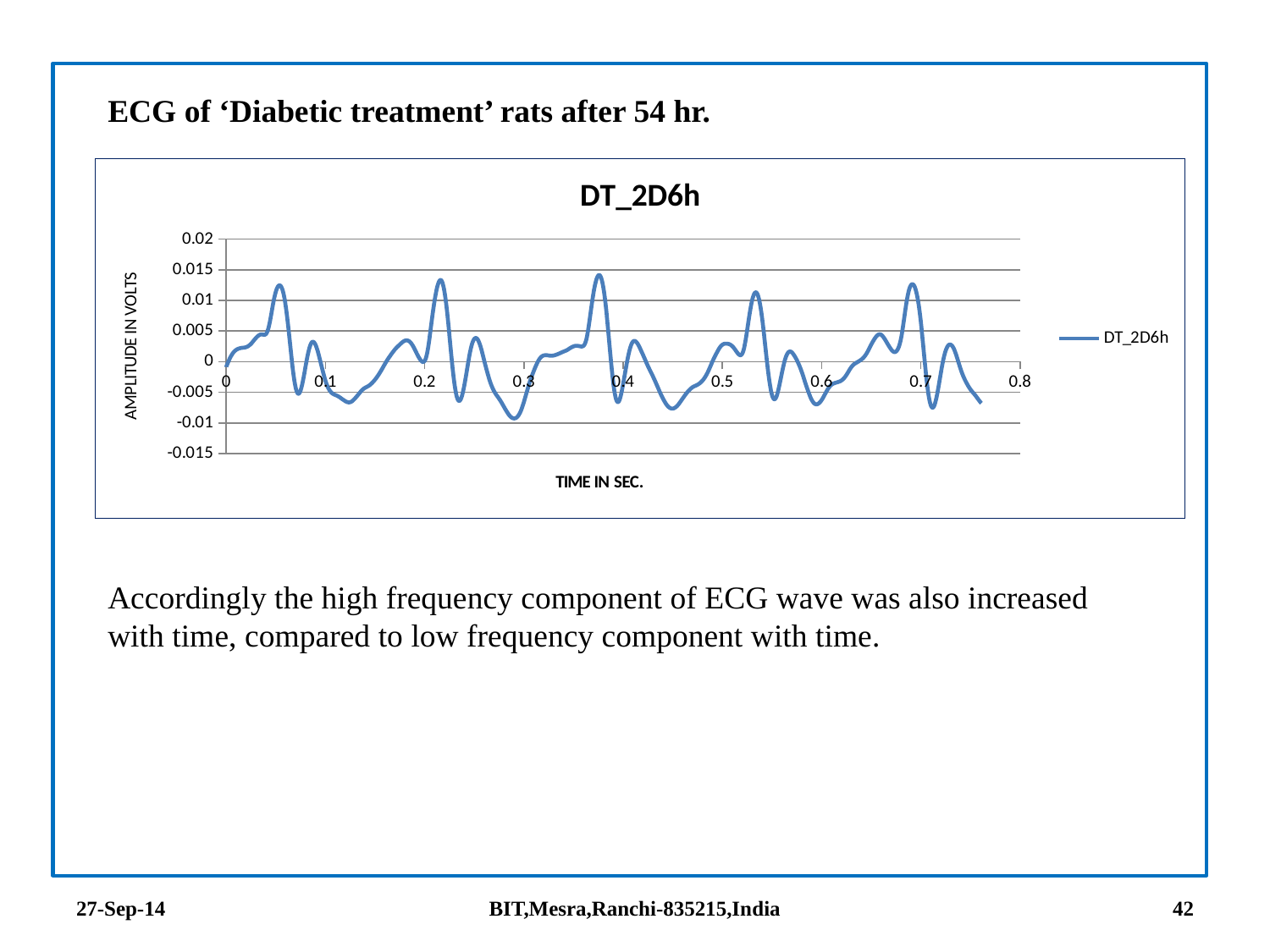

ECG of ‘Diabetic treatment’ rats after 54 hr.

### Chart:

| Category | DT_2D6h |
|---|---|
Accordingly the high frequency component of ECG wave was also increased with time, compared to low frequency component with time.
27-Sep-14
BIT,Mesra,Ranchi-835215,India
42